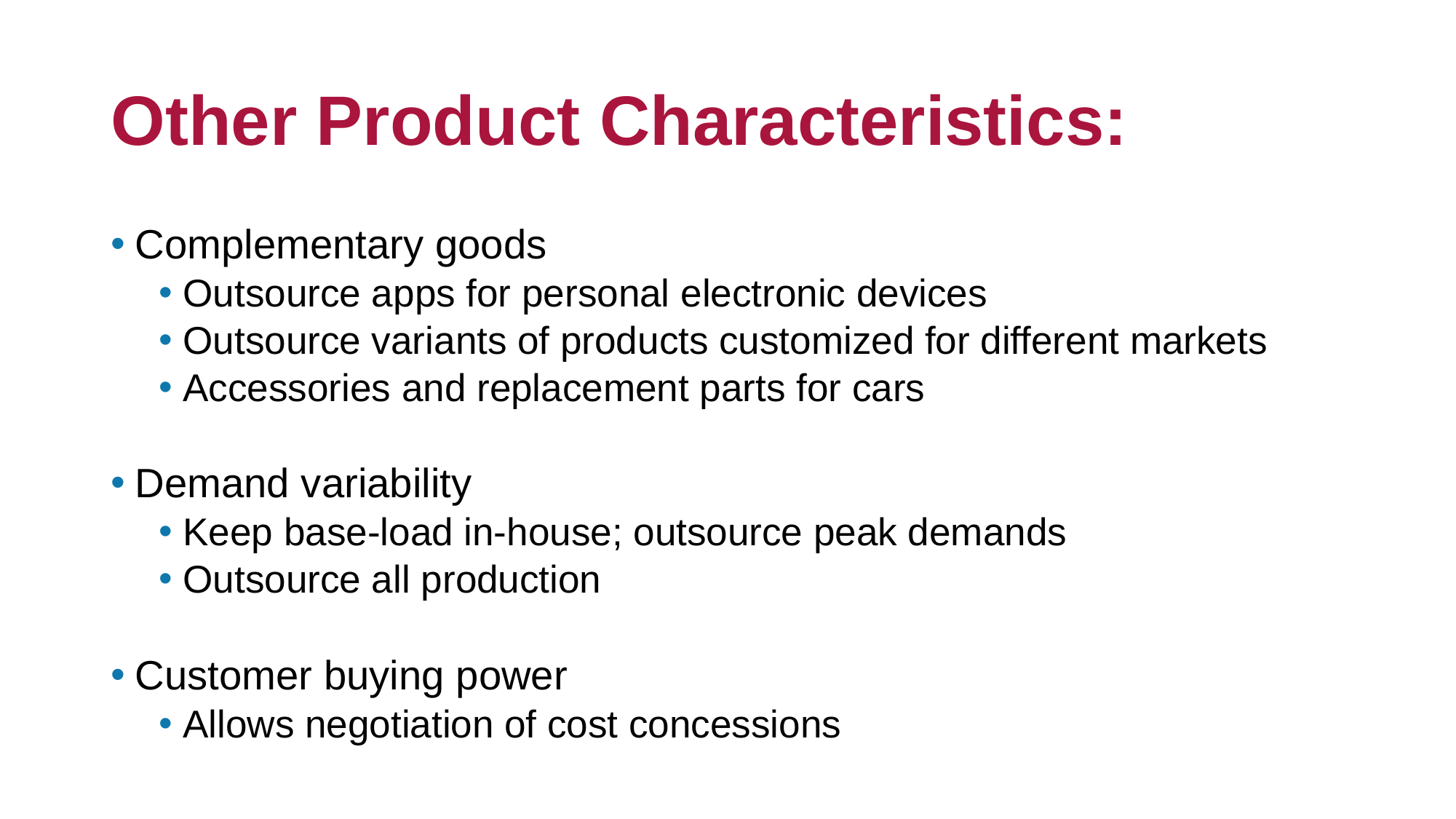

# Other Product Characteristics:
Complementary goods
Outsource apps for personal electronic devices
Outsource variants of products customized for different markets
Accessories and replacement parts for cars
Demand variability
Keep base-load in-house; outsource peak demands
Outsource all production
Customer buying power
Allows negotiation of cost concessions